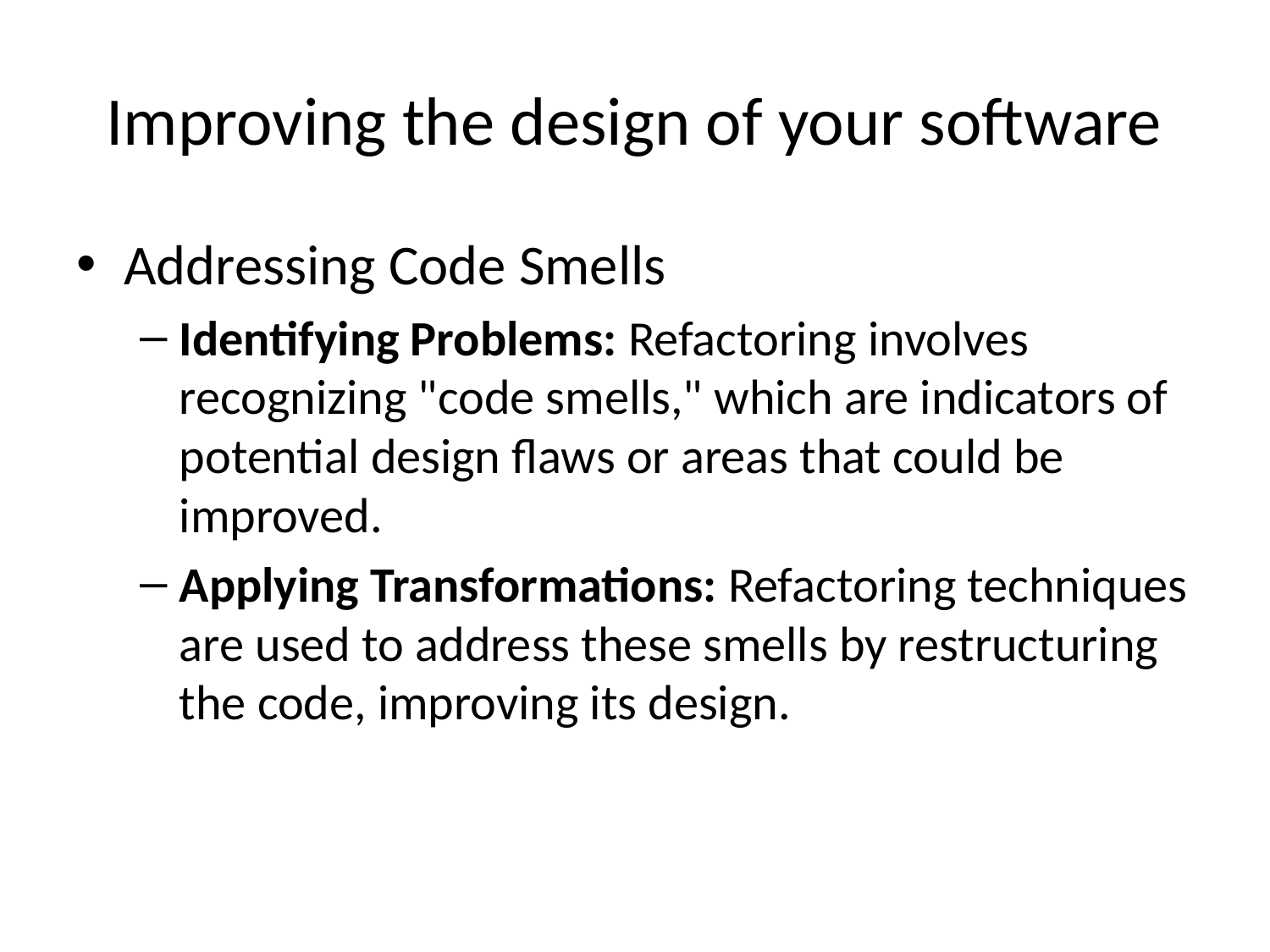

# Improving the design of your software
Addressing Code Smells
Identifying Problems: Refactoring involves recognizing "code smells," which are indicators of potential design flaws or areas that could be improved.
Applying Transformations: Refactoring techniques are used to address these smells by restructuring the code, improving its design.